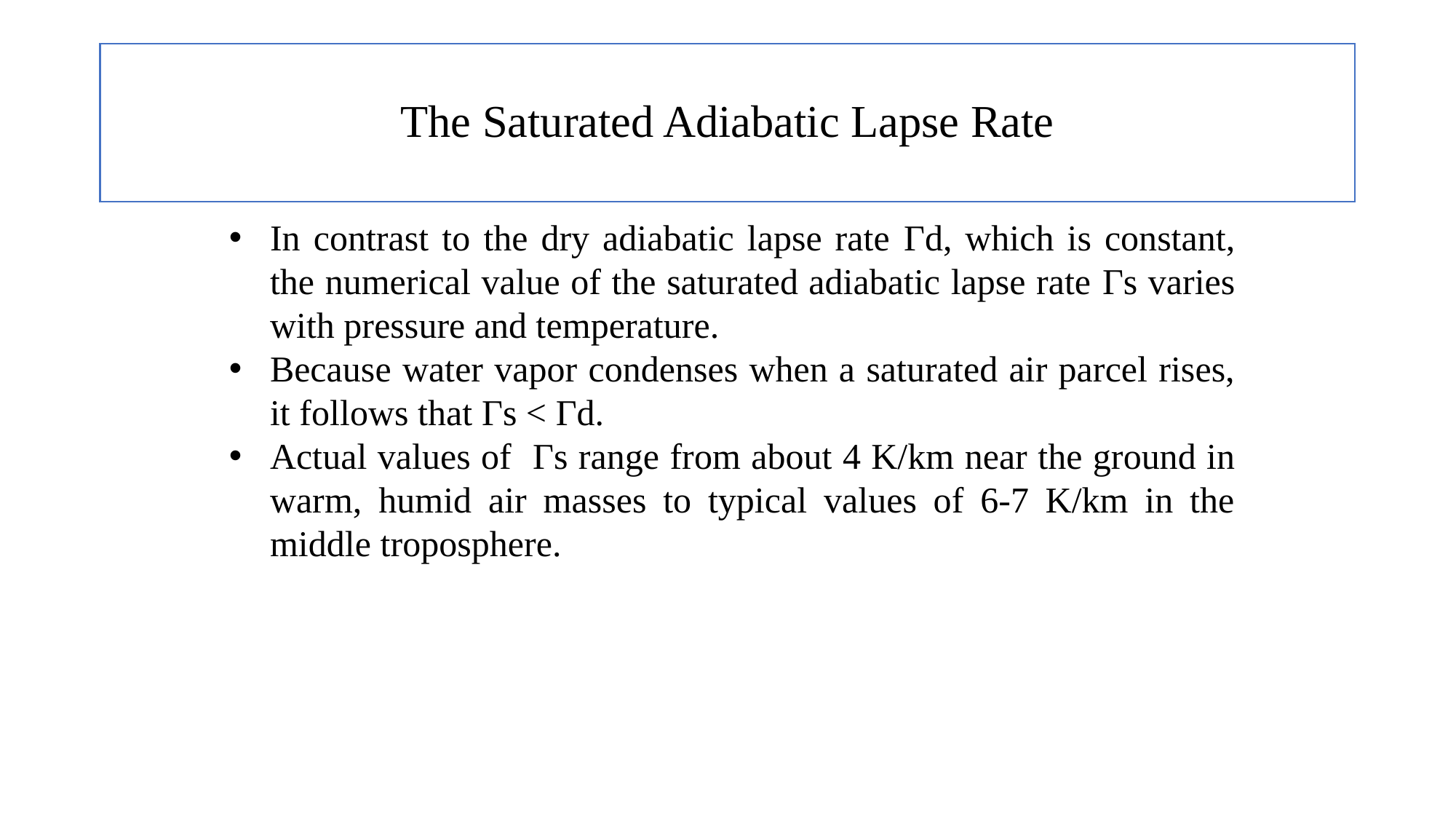

# The Saturated Adiabatic Lapse Rate
In contrast to the dry adiabatic lapse rate Γd, which is constant, the numerical value of the saturated adiabatic lapse rate Γs varies with pressure and temperature.
Because water vapor condenses when a saturated air parcel rises, it follows that Γs < Γd.
Actual values of  Γs range from about 4 K/km near the ground in warm, humid air masses to typical values of 6-7 K/km in the middle troposphere.